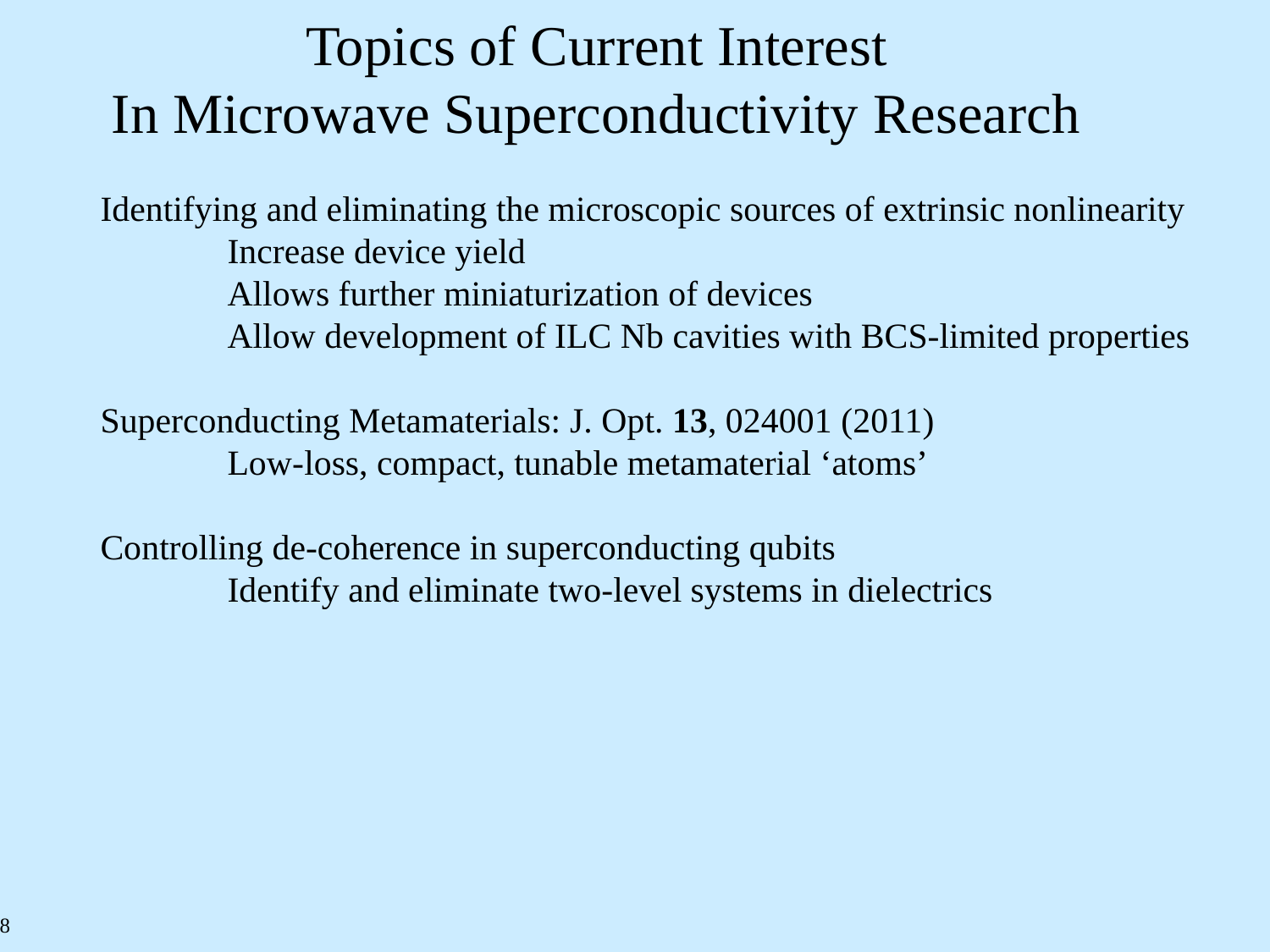

Topics of Current Interest
In Microwave Superconductivity Research
Identifying and eliminating the microscopic sources of extrinsic nonlinearity
	Increase device yield
	Allows further miniaturization of devices
	Allow development of ILC Nb cavities with BCS-limited properties

Superconducting Metamaterials: J. Opt. 13, 024001 (2011)
	Low-loss, compact, tunable metamaterial ‘atoms’

Controlling de-coherence in superconducting qubits
	Identify and eliminate two-level systems in dielectrics